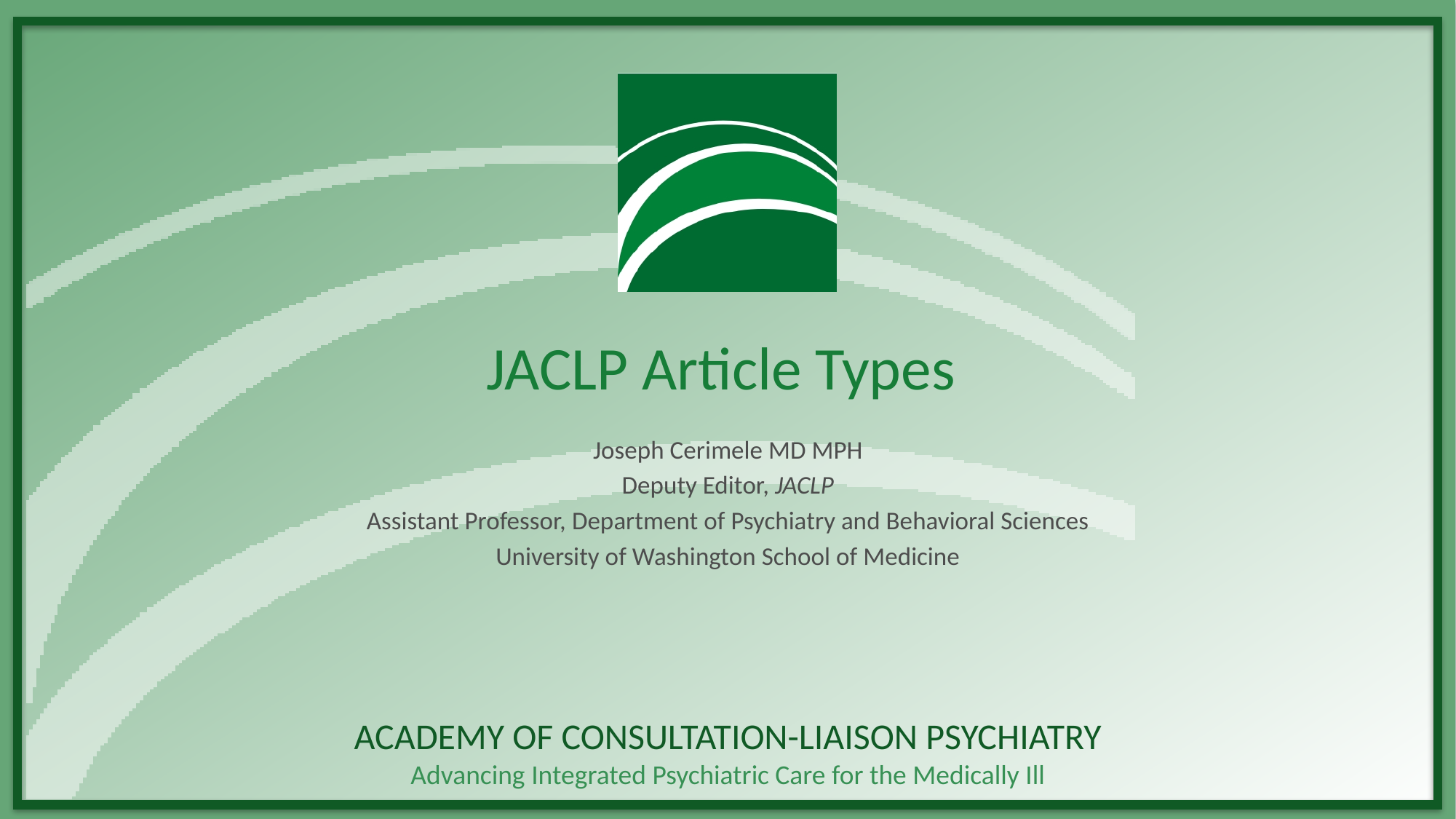

# JACLP Article Types
Joseph Cerimele MD MPH
Deputy Editor, JACLP
Assistant Professor, Department of Psychiatry and Behavioral Sciences
University of Washington School of Medicine